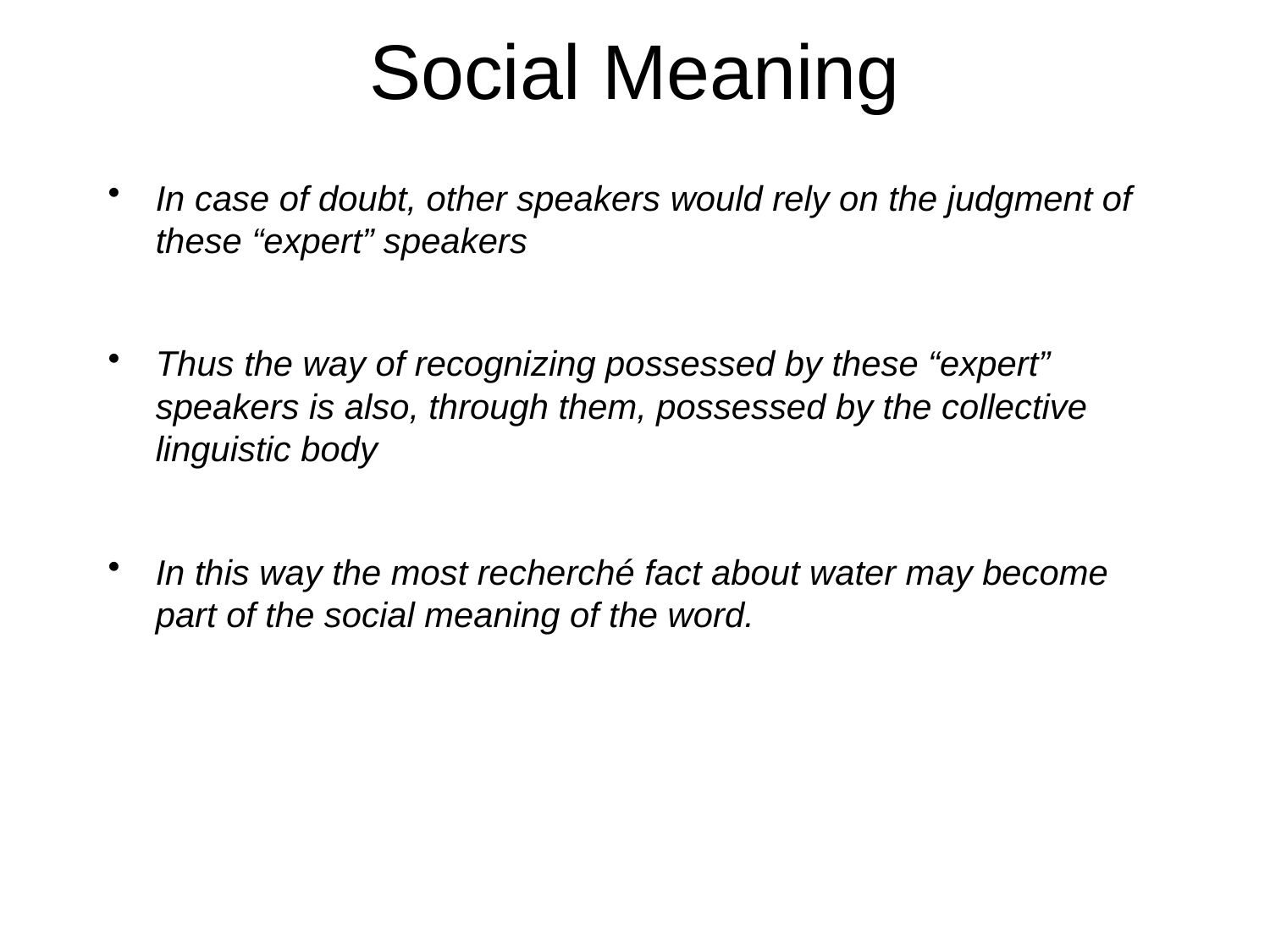

# Social Meaning
In case of doubt, other speakers would rely on the judgment of these “expert” speakers
Thus the way of recognizing possessed by these “expert” speakers is also, through them, possessed by the collective linguistic body
In this way the most recherché fact about water may become part of the social meaning of the word.